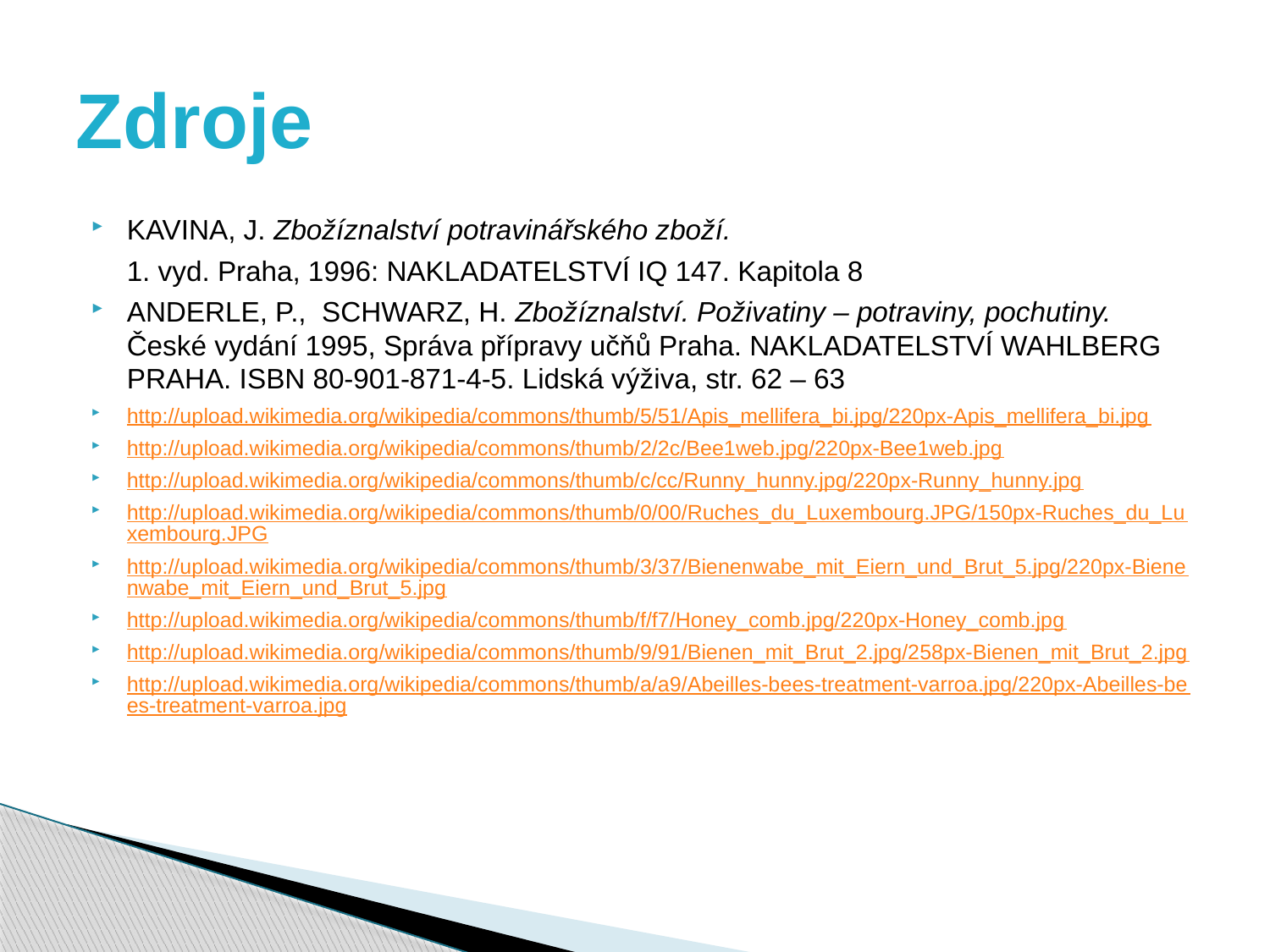

# Zdroje
KAVINA, J. Zbožíznalství potravinářského zboží.
	1. vyd. Praha, 1996: NAKLADATELSTVÍ IQ 147. Kapitola 8
ANDERLE, P.,  SCHWARZ, H. Zbožíznalství. Poživatiny – potraviny, pochutiny. České vydání 1995, Správa přípravy učňů Praha. NAKLADATELSTVÍ WAHLBERG PRAHA. ISBN 80-901-871-4-5. Lidská výživa, str. 62 – 63
http://upload.wikimedia.org/wikipedia/commons/thumb/5/51/Apis_mellifera_bi.jpg/220px-Apis_mellifera_bi.jpg
http://upload.wikimedia.org/wikipedia/commons/thumb/2/2c/Bee1web.jpg/220px-Bee1web.jpg
http://upload.wikimedia.org/wikipedia/commons/thumb/c/cc/Runny_hunny.jpg/220px-Runny_hunny.jpg
http://upload.wikimedia.org/wikipedia/commons/thumb/0/00/Ruches_du_Luxembourg.JPG/150px-Ruches_du_Luxembourg.JPG
http://upload.wikimedia.org/wikipedia/commons/thumb/3/37/Bienenwabe_mit_Eiern_und_Brut_5.jpg/220px-Bienenwabe_mit_Eiern_und_Brut_5.jpg
http://upload.wikimedia.org/wikipedia/commons/thumb/f/f7/Honey_comb.jpg/220px-Honey_comb.jpg
http://upload.wikimedia.org/wikipedia/commons/thumb/9/91/Bienen_mit_Brut_2.jpg/258px-Bienen_mit_Brut_2.jpg
http://upload.wikimedia.org/wikipedia/commons/thumb/a/a9/Abeilles-bees-treatment-varroa.jpg/220px-Abeilles-bees-treatment-varroa.jpg